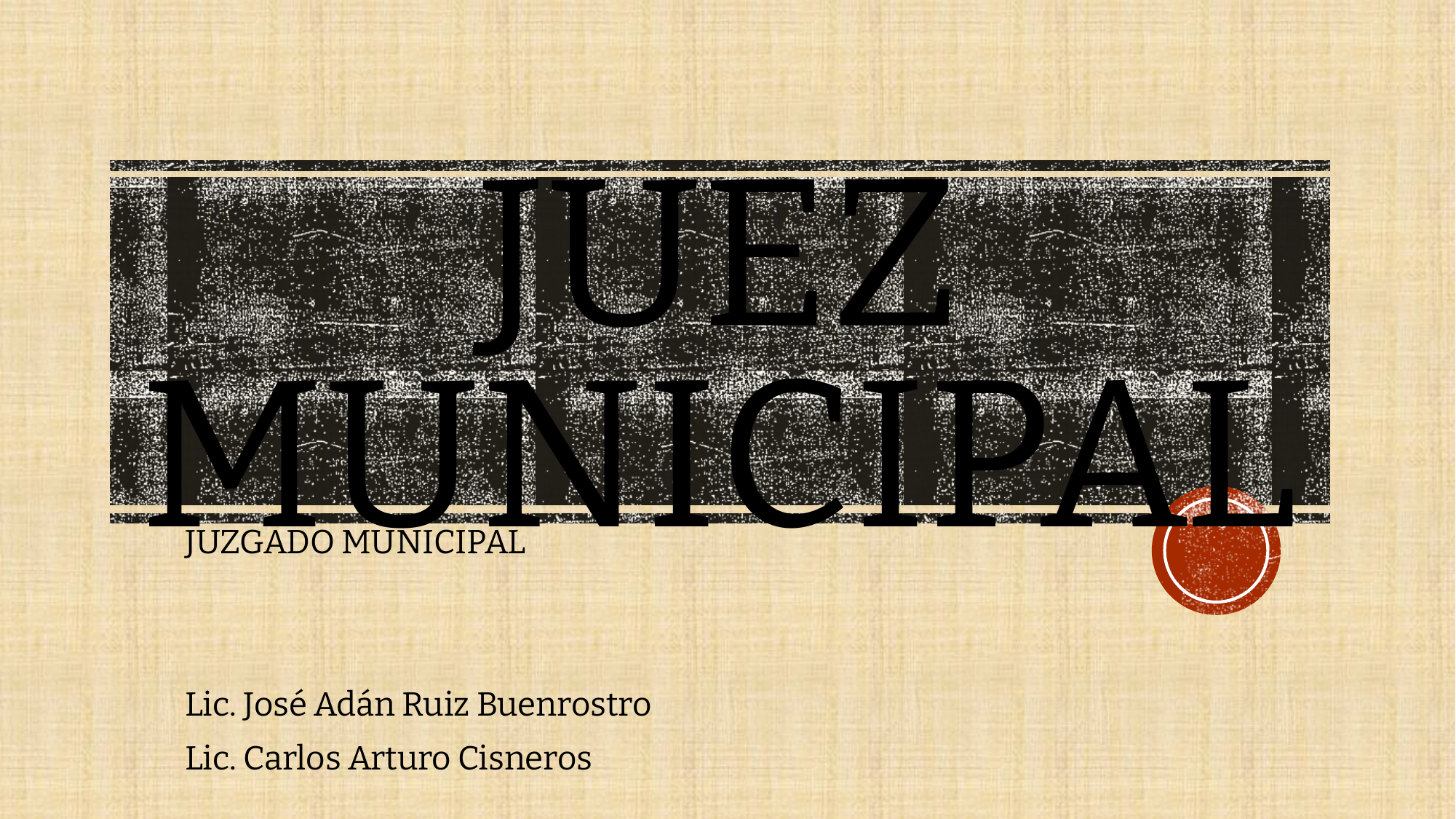

# JUEZ MUNICIPAL
JUZGADO MUNICIPAL

Lic. José Adán Ruiz Buenrostro
Lic. Carlos Arturo Cisneros